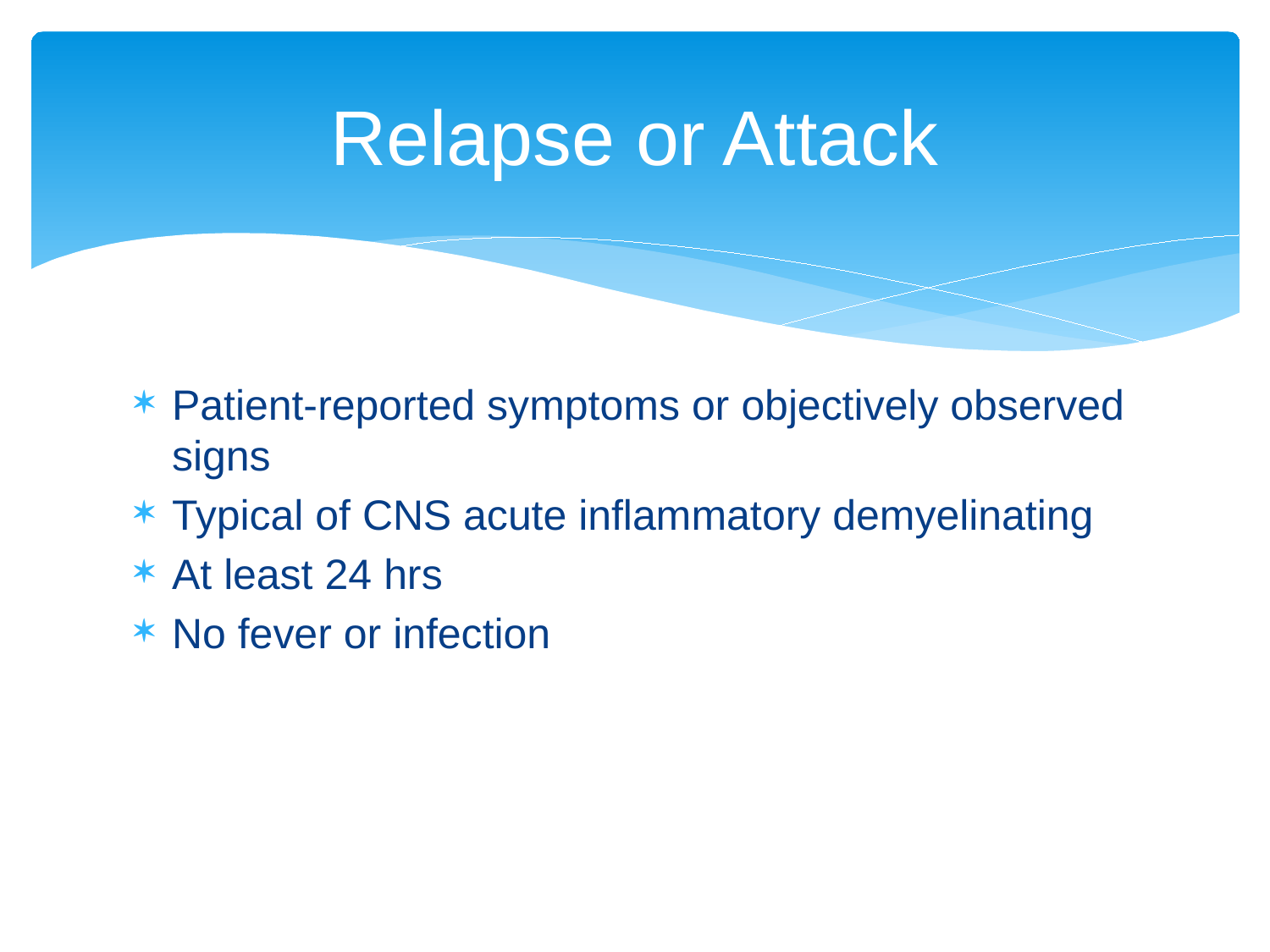

# Relapse or Attack
Patient-reported symptoms or objectively observed signs
Typical of CNS acute inflammatory demyelinating
At least 24 hrs
No fever or infection